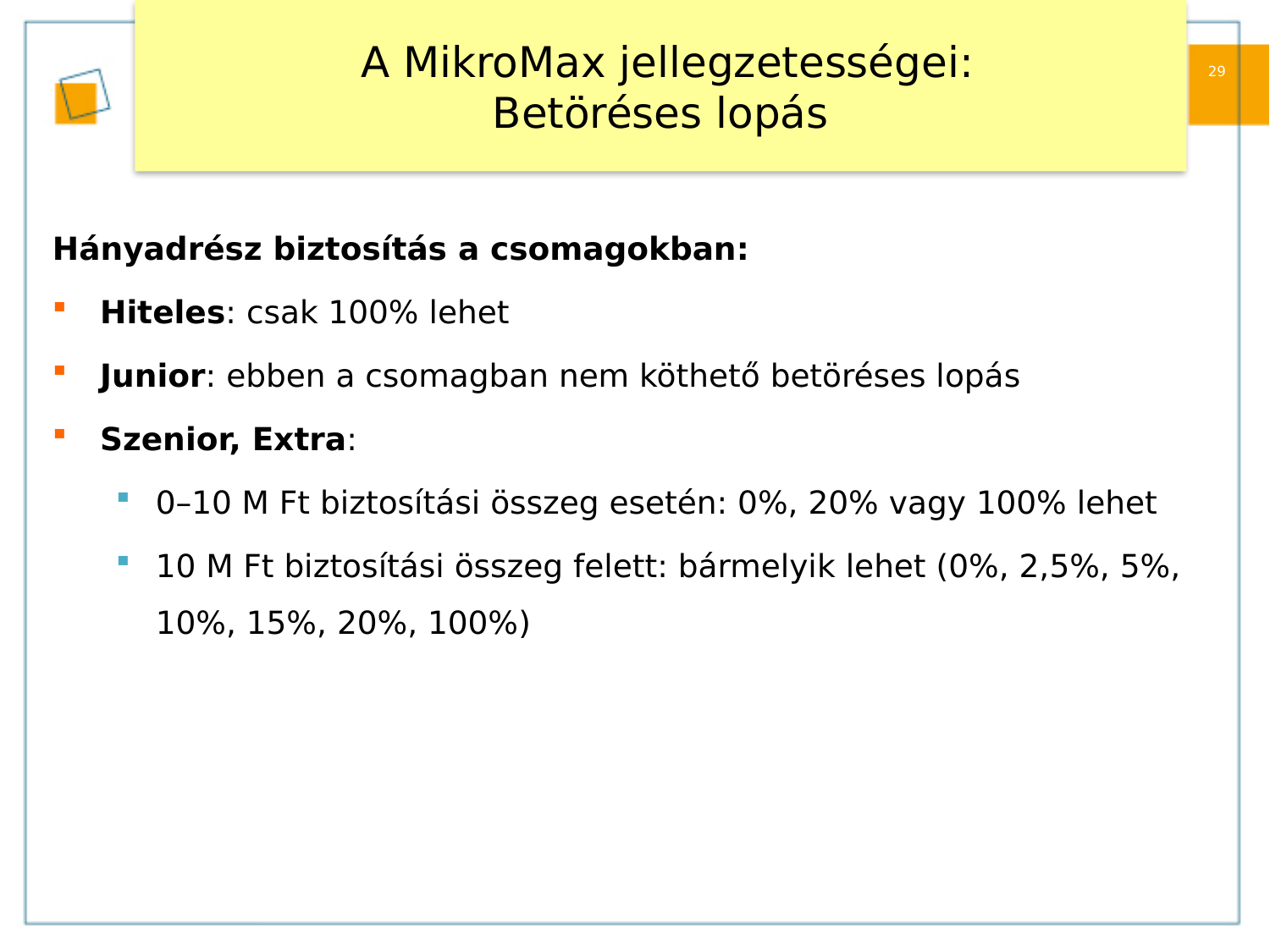

# A MikroMax jellegzetességei: Betöréses lopás
29
Hányadrész biztosítás a csomagokban:
Hiteles: csak 100% lehet
Junior: ebben a csomagban nem köthető betöréses lopás
Szenior, Extra:
0–10 M Ft biztosítási összeg esetén: 0%, 20% vagy 100% lehet
10 M Ft biztosítási összeg felett: bármelyik lehet (0%, 2,5%, 5%, 10%, 15%, 20%, 100%)